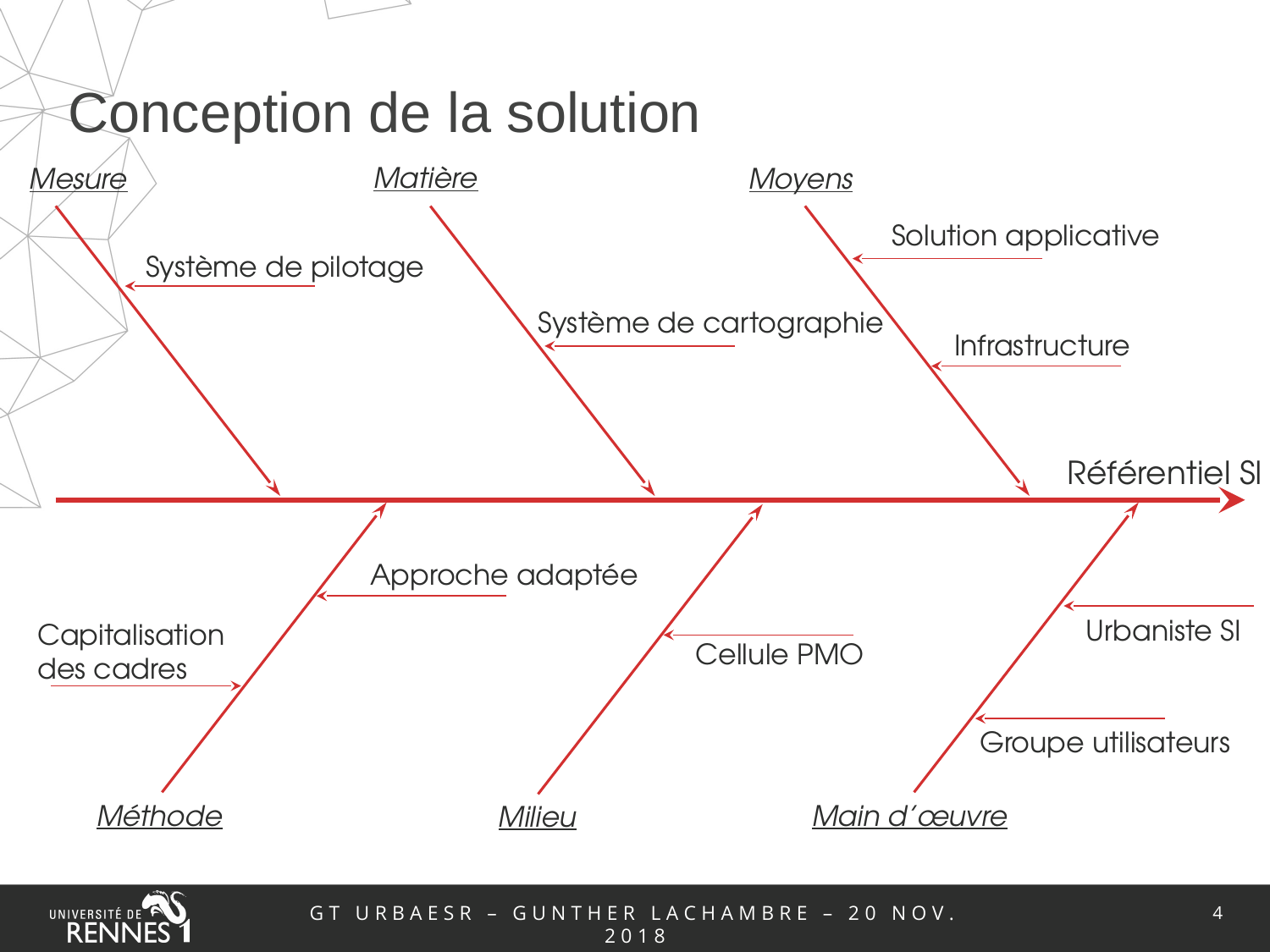

# Conception de la solution
Matière
Mesure
Moyens
Solution applicative
Système de pilotage
Système de cartographie
Infrastructure
Référentiel SI
Méthode
Main d’œuvre
Milieu
Approche adaptée
Urbaniste SI
Capitalisation
des cadres
Cellule PMO
Groupe utilisateurs
4
GT UrbaESR – Gunther Lachambre – 20 nov. 2018